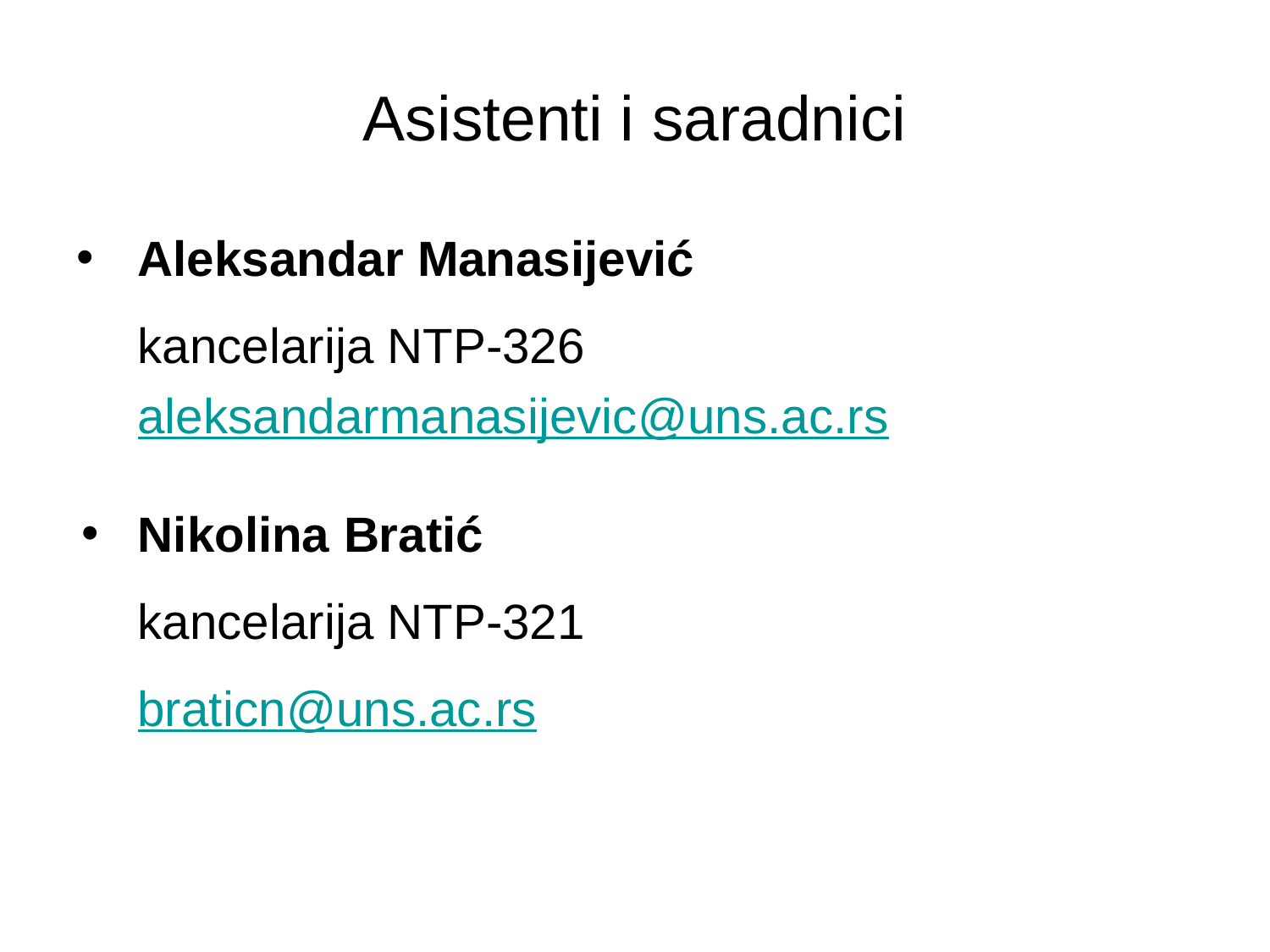

# Asistenti i saradnici
 Aleksandar Manasijević
kancelarija NTP-326  aleksandarmanasijevic@uns.ac.rs

Nikolina Bratić
kancelarija NTP-321
braticn@uns.ac.rs